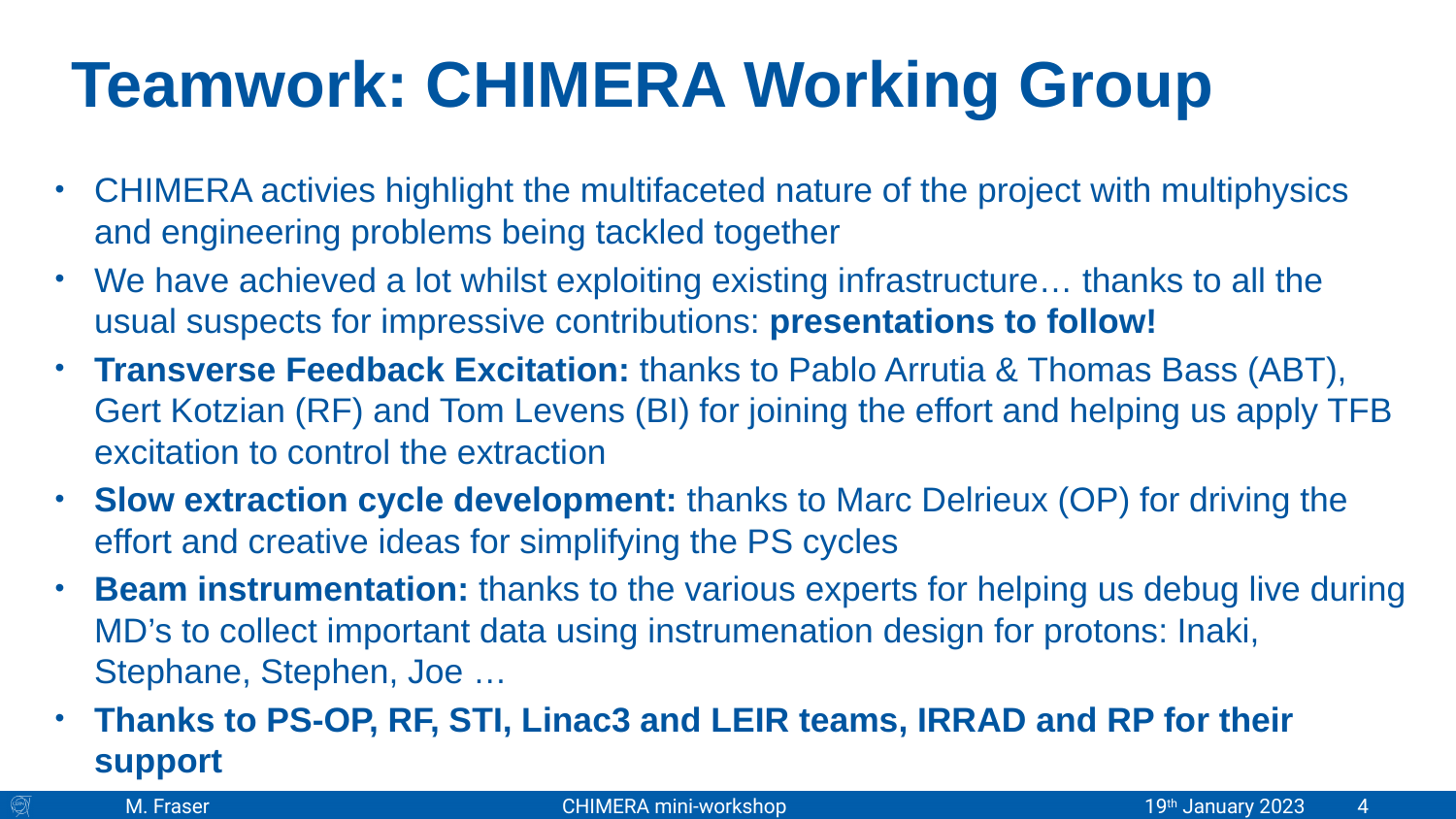

# Teamwork: CHIMERA Working Group
CHIMERA activies highlight the multifaceted nature of the project with multiphysics and engineering problems being tackled together
We have achieved a lot whilst exploiting existing infrastructure… thanks to all the usual suspects for impressive contributions: presentations to follow!
Transverse Feedback Excitation: thanks to Pablo Arrutia & Thomas Bass (ABT), Gert Kotzian (RF) and Tom Levens (BI) for joining the effort and helping us apply TFB excitation to control the extraction
Slow extraction cycle development: thanks to Marc Delrieux (OP) for driving the effort and creative ideas for simplifying the PS cycles
Beam instrumentation: thanks to the various experts for helping us debug live during MD’s to collect important data using instrumenation design for protons: Inaki, Stephane, Stephen, Joe …
Thanks to PS-OP, RF, STI, Linac3 and LEIR teams, IRRAD and RP for their support

M. Fraser	 		CHIMERA mini-workshop			19th January 2023
4